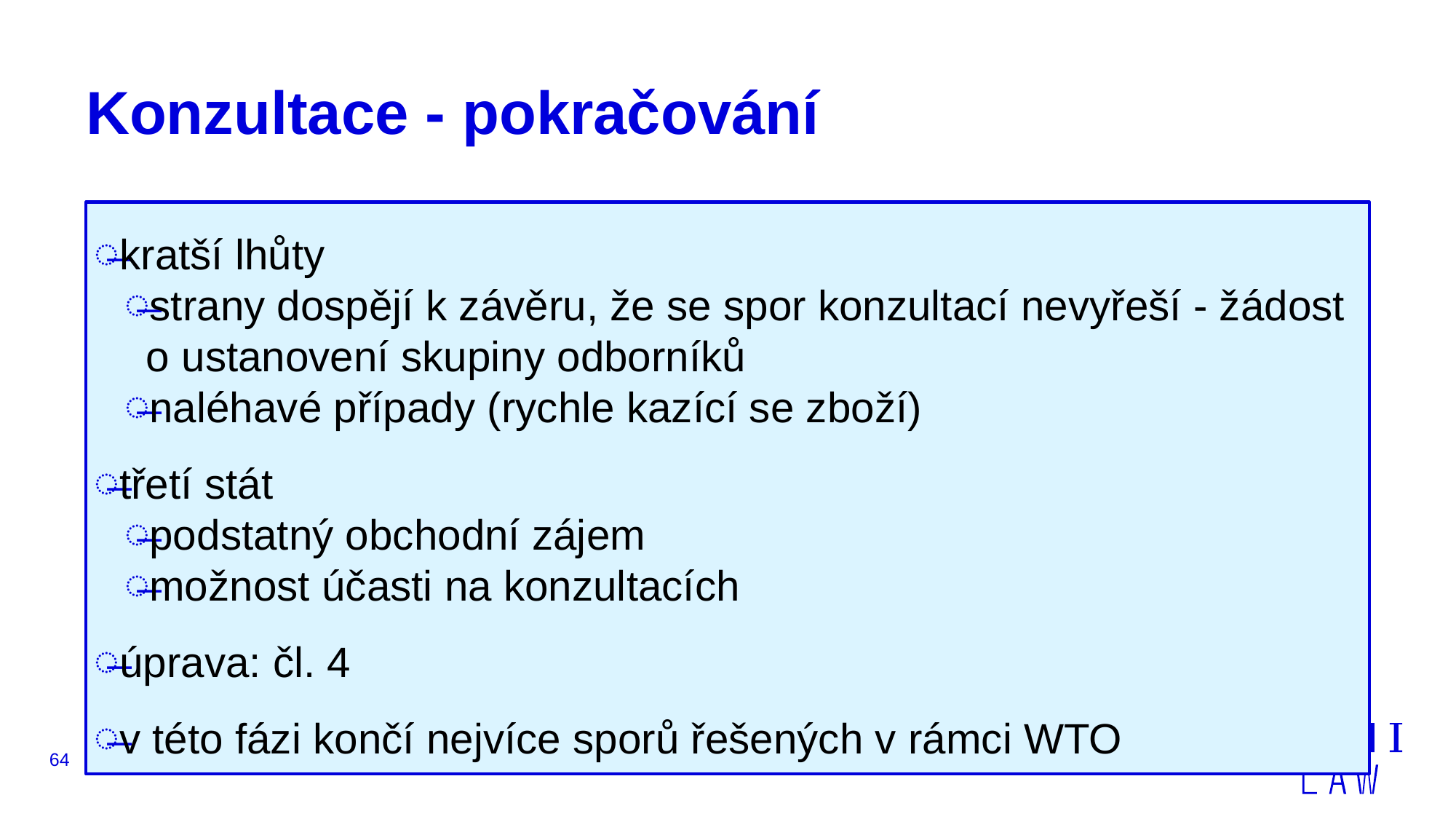

# Konzultace - pokračování
kratší lhůty
strany dospějí k závěru, že se spor konzultací nevyřeší - žádost o ustanovení skupiny odborníků
naléhavé případy (rychle kazící se zboží)
třetí stát
podstatný obchodní zájem
možnost účasti na konzultacích
úprava: čl. 4
v této fázi končí nejvíce sporů řešených v rámci WTO

64
JUDr. Malachta Radovan - KMEP